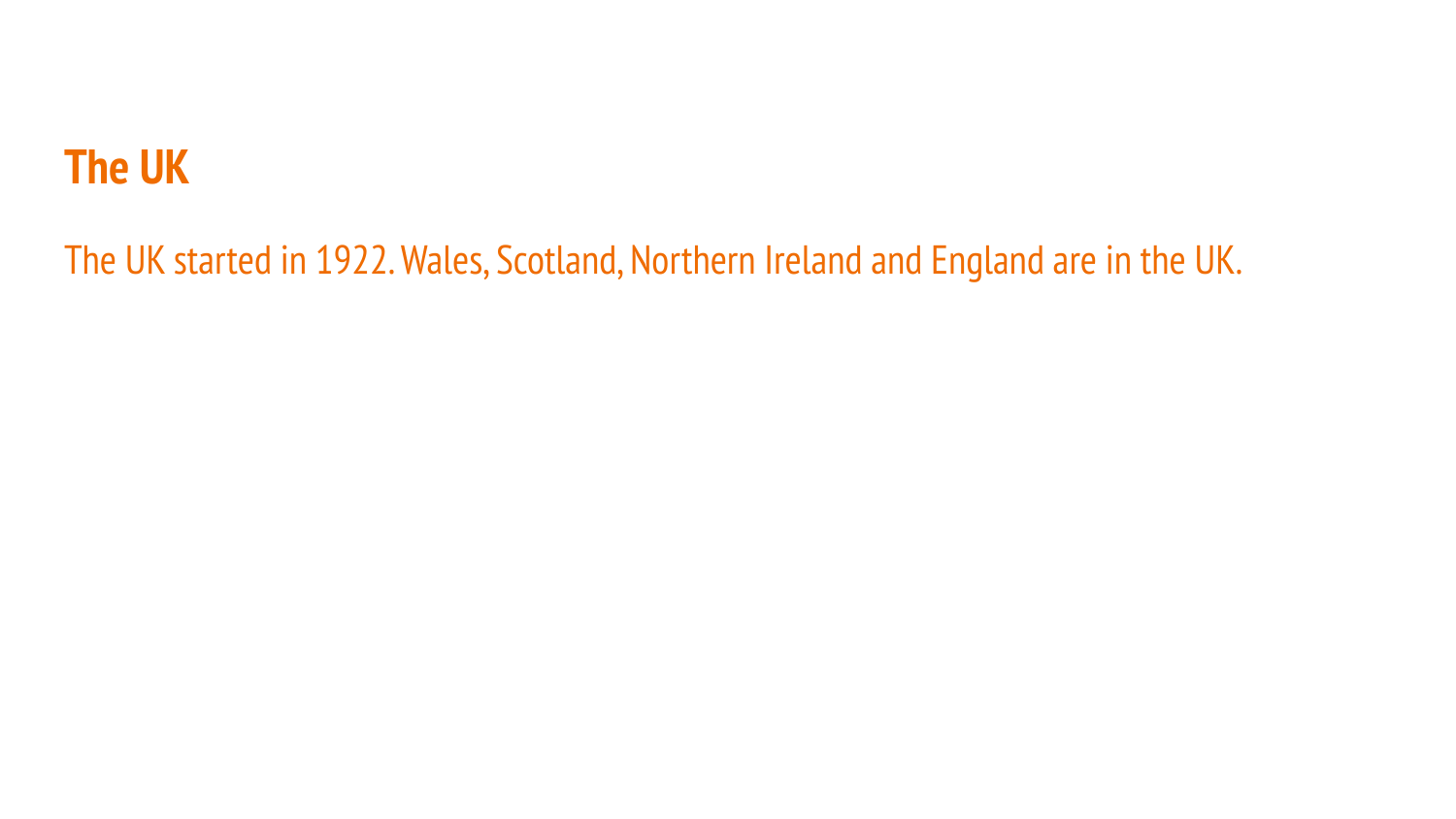

# The UK
The UK started in 1922. Wales, Scotland, Northern Ireland and England are in the UK.